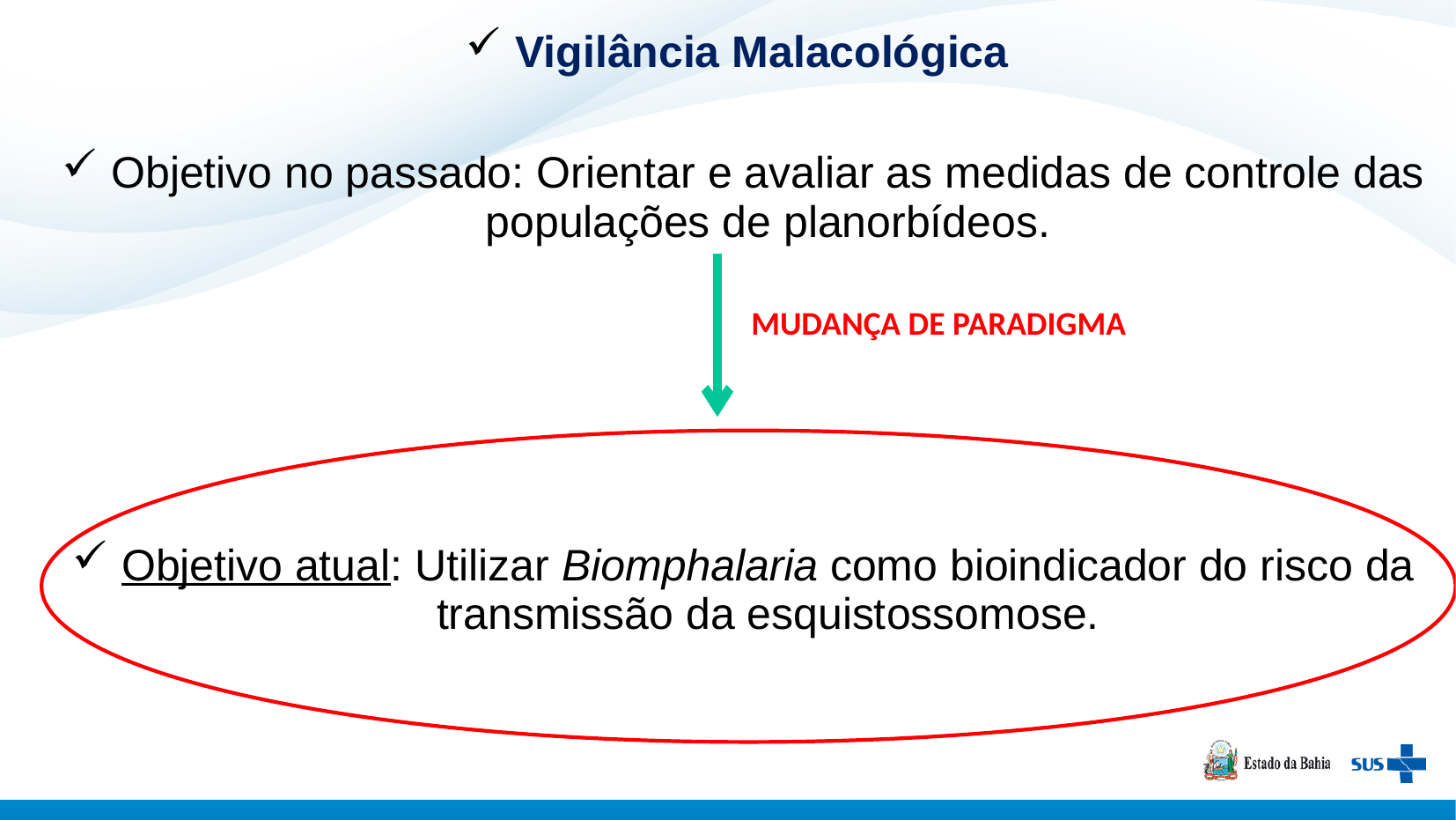

Vigilância Malacológica
Objetivo no passado: Orientar e avaliar as medidas de controle das populações de planorbídeos.

Objetivo atual: Utilizar Biomphalaria como bioindicador do risco da transmissão da esquistossomose.
MUDANÇA DE PARADIGMA